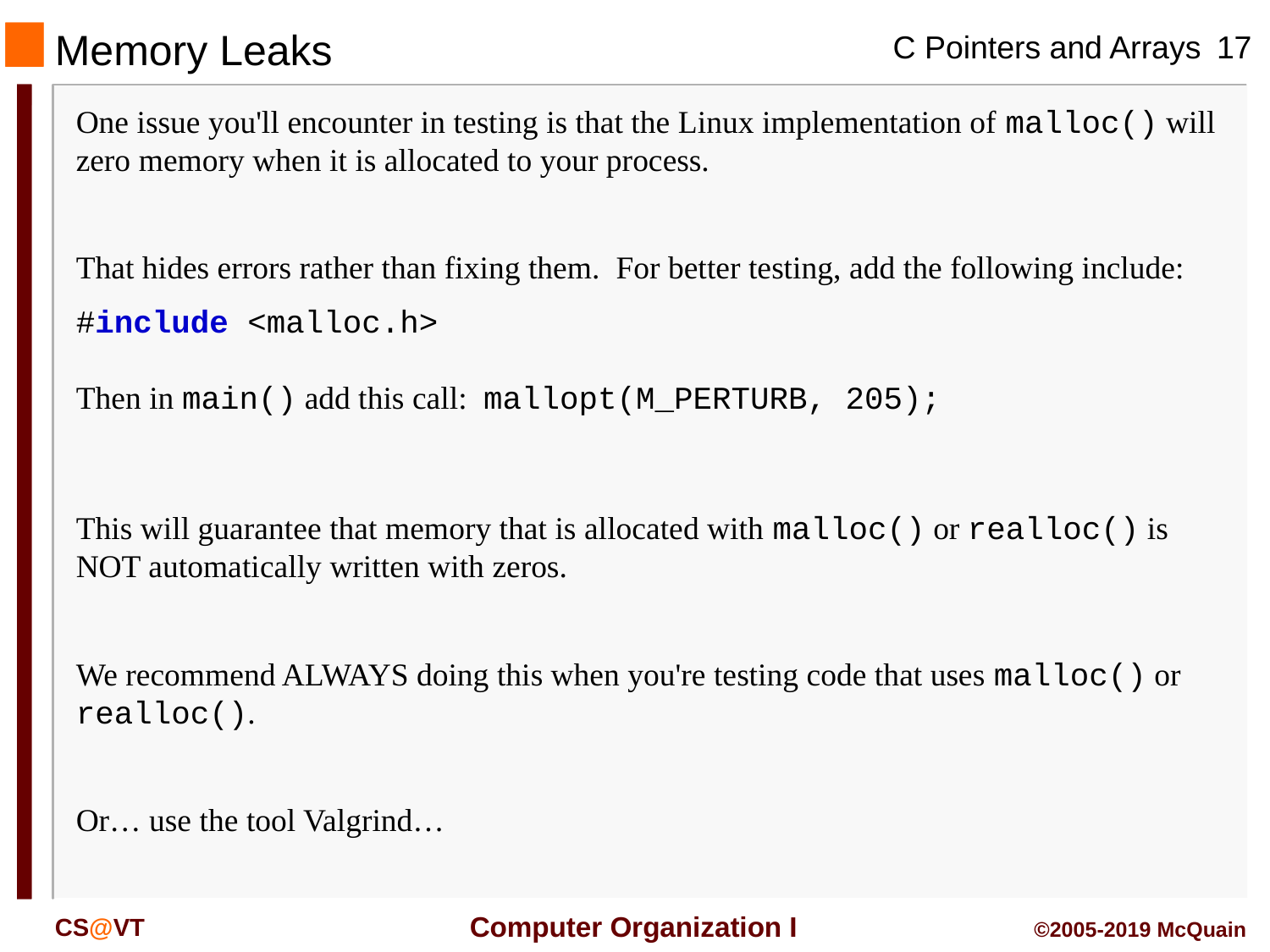

# Memory Leaks
One issue you'll encounter in testing is that the Linux implementation of malloc() will zero memory when it is allocated to your process.

That hides errors rather than fixing them.  For better testing, add the following include:
#include <malloc.h>
Then in main() add this call:  mallopt(M_PERTURB, 205);
This will guarantee that memory that is allocated with malloc() or realloc() is NOT automatically written with zeros.

We recommend ALWAYS doing this when you're testing code that uses malloc() or realloc().

Or… use the tool Valgrind…